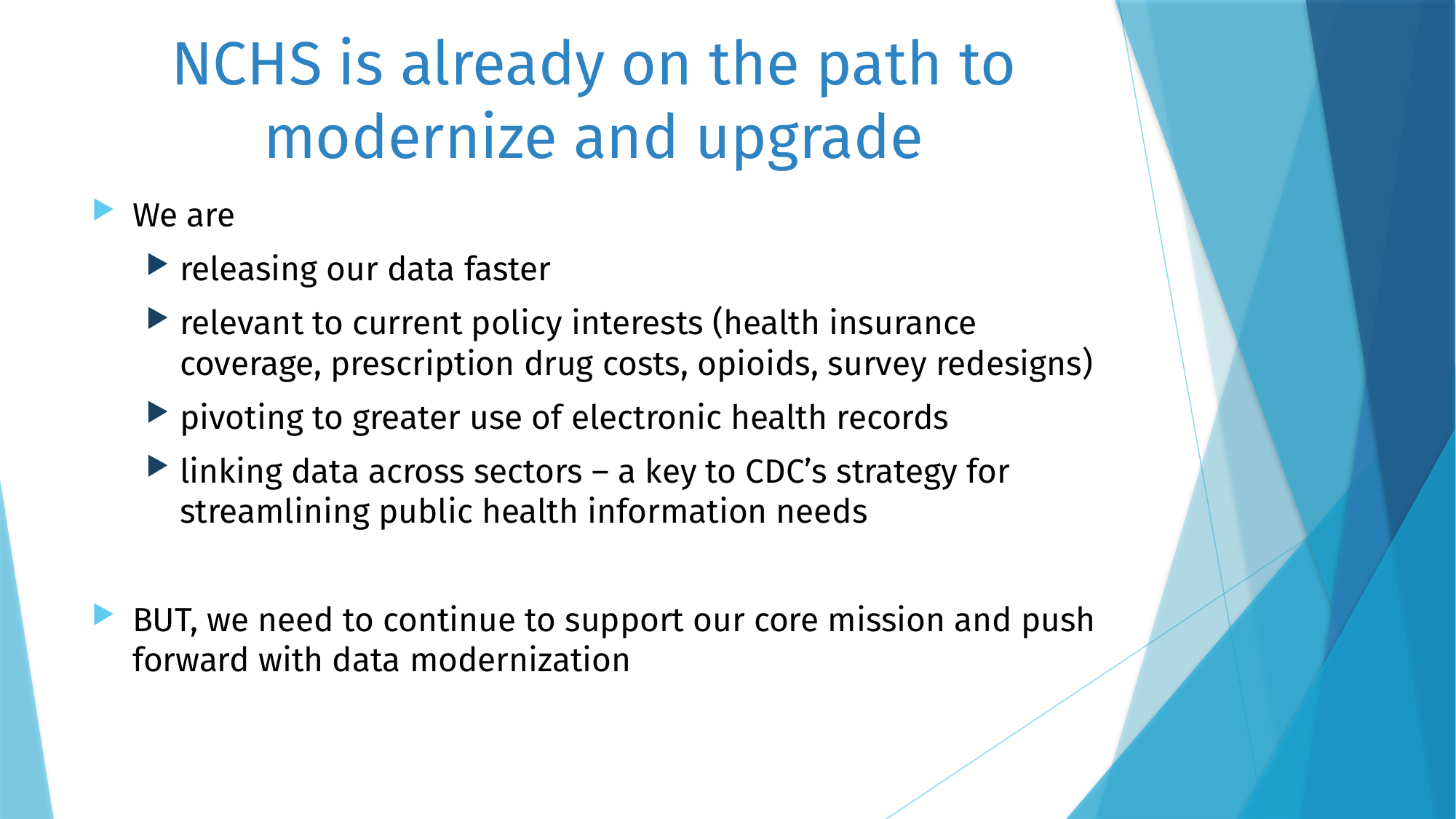

# NCHS is already on the path to modernize and upgrade
We are
releasing our data faster
relevant to current policy interests (health insurance coverage, prescription drug costs, opioids, survey redesigns)
pivoting to greater use of electronic health records
linking data across sectors – a key to CDC’s strategy for streamlining public health information needs

BUT, we need to continue to support our core mission and push forward with data modernization